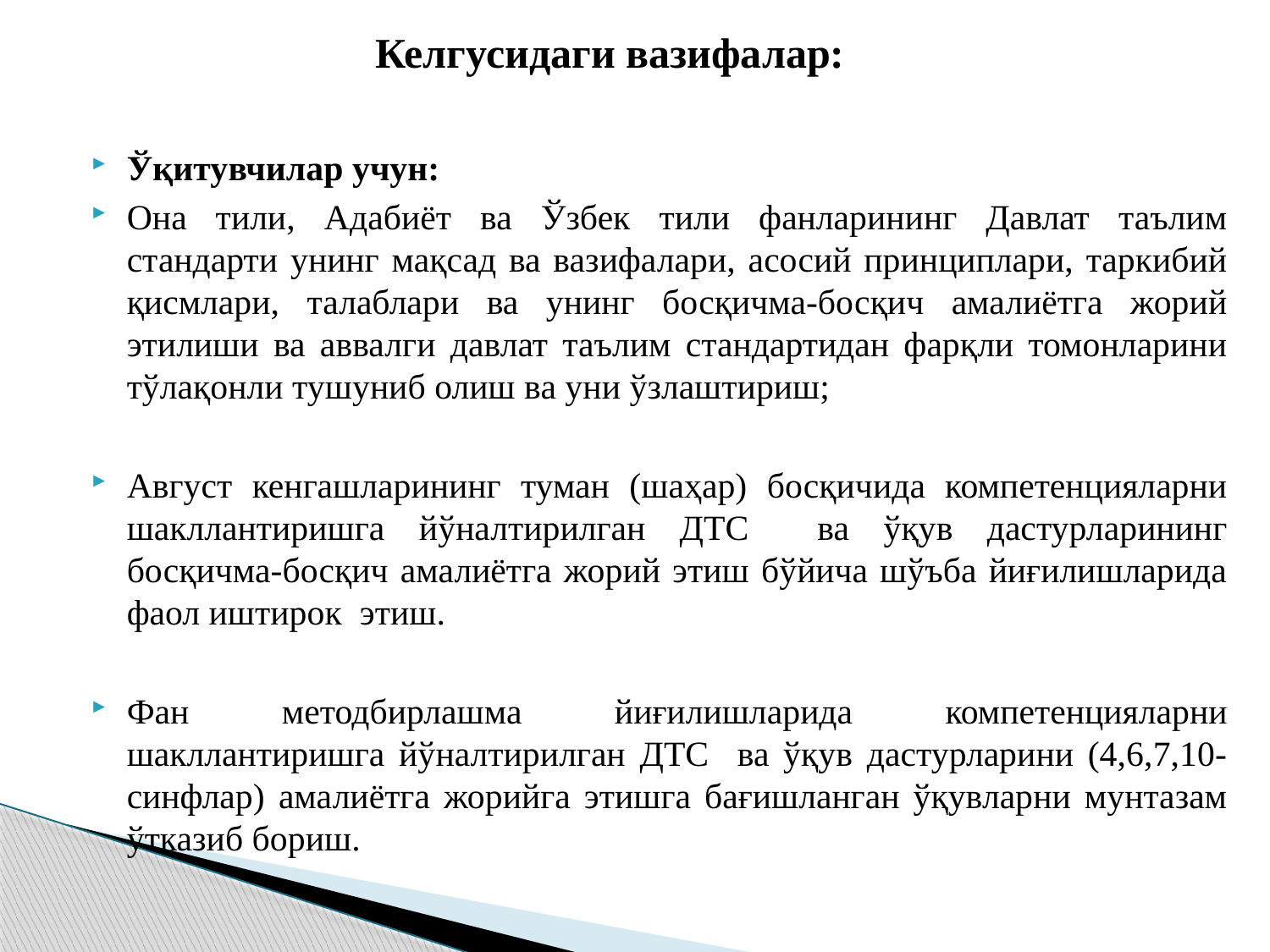

Келгусидаги вазифалар:
Ўқитувчилар учун:
Она тили, Адабиёт ва Ўзбек тили фанларининг Давлат таълим стандарти унинг мақсад ва вазифалари, асосий принциплари, таркибий қисмлари, талаблари ва унинг босқичма-босқич амалиётга жорий этилиши ва аввалги давлат таълим стандартидан фарқли томонларини тўлақонли тушуниб олиш ва уни ўзлаштириш;

Август кенгашларининг туман (шаҳар) босқичида компетенцияларни шакллантиришга йўналтирилган ДТС  ва ўқув дастурларининг босқичма-босқич амалиётга жорий этиш бўйича шўъба йиғилишларида фаол иштирок  этиш.

Фан методбирлашма йиғилишларида компетенцияларни шакллантиришга йўналтирилган ДТС  ва ўқув дастурларини (4,6,7,10-синфлар) амалиётга жорийга этишга бағишланган ўқувларни мунтазам ўтказиб бориш.